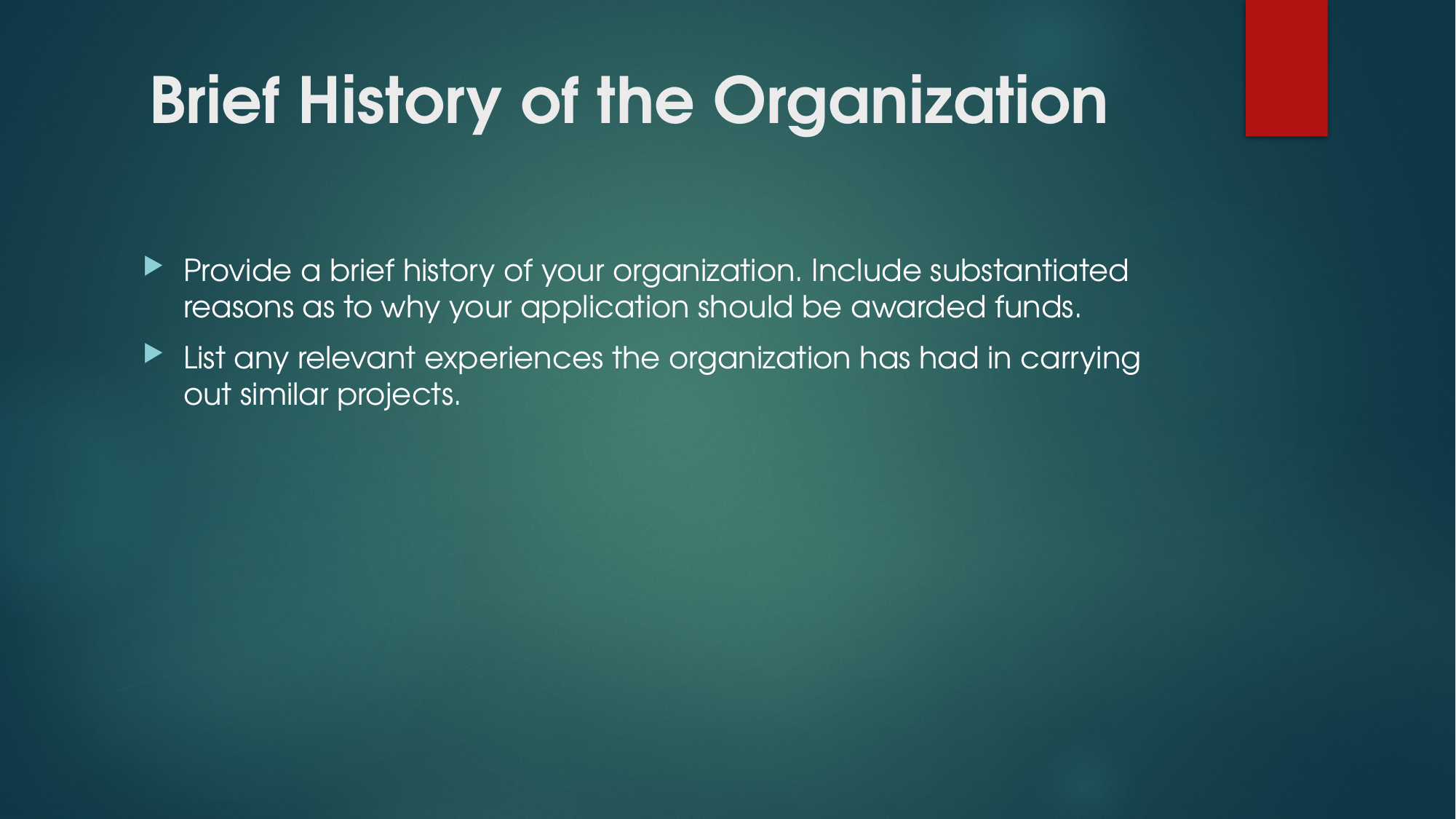

# Brief History of the Organization
Provide a brief history of your organization. Include substantiated reasons as to why your application should be awarded funds.
List any relevant experiences the organization has had in carrying out similar projects.